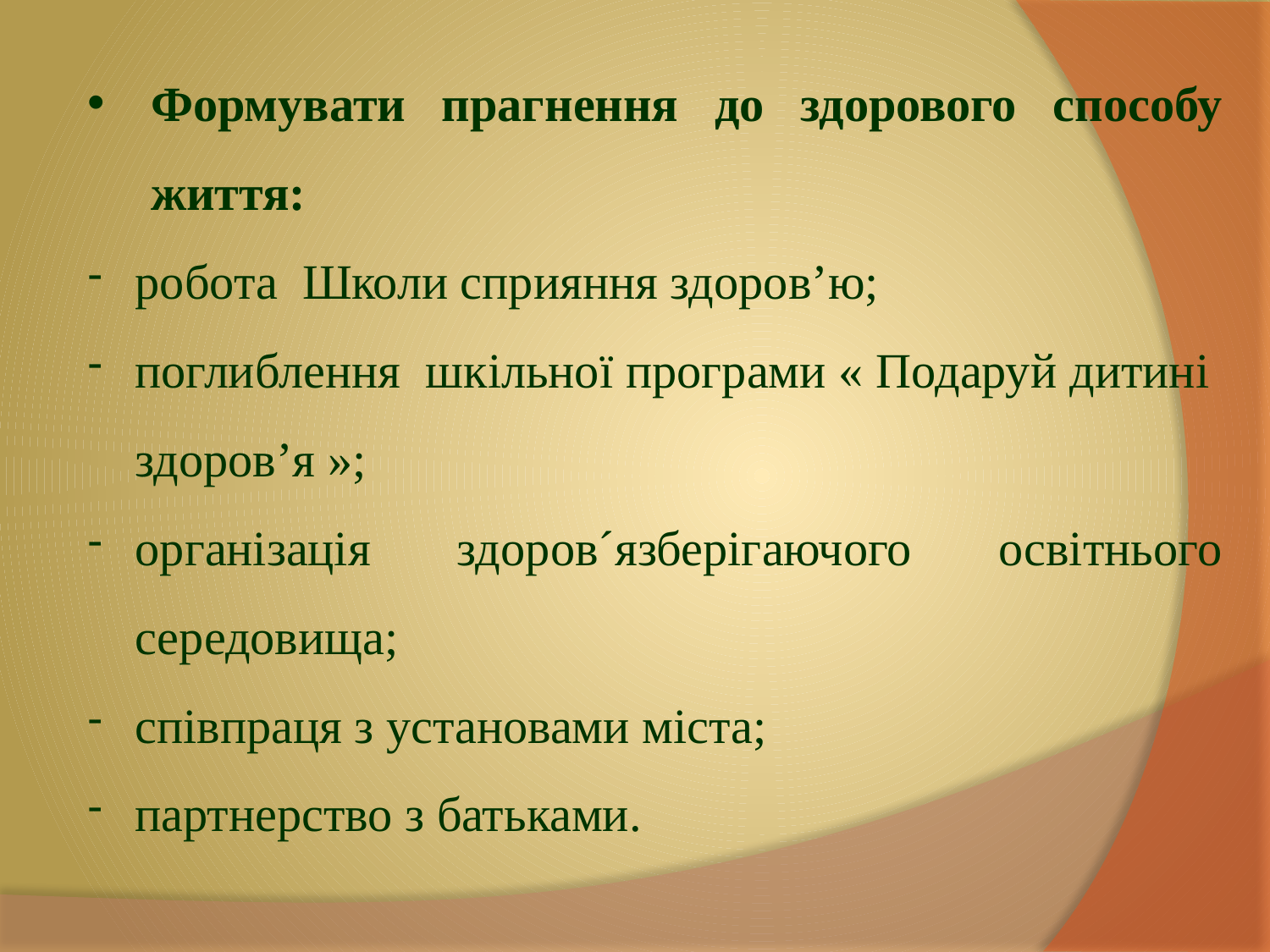

Формувати прагнення до здорового способу життя:
робота  Школи сприяння здоров’ю;
поглиблення  шкільної програми « Подаруй дитині  здоров’я »;
організація здоров´язберігаючого освітнього середовища;
співпраця з установами міста;
партнерство з батьками.